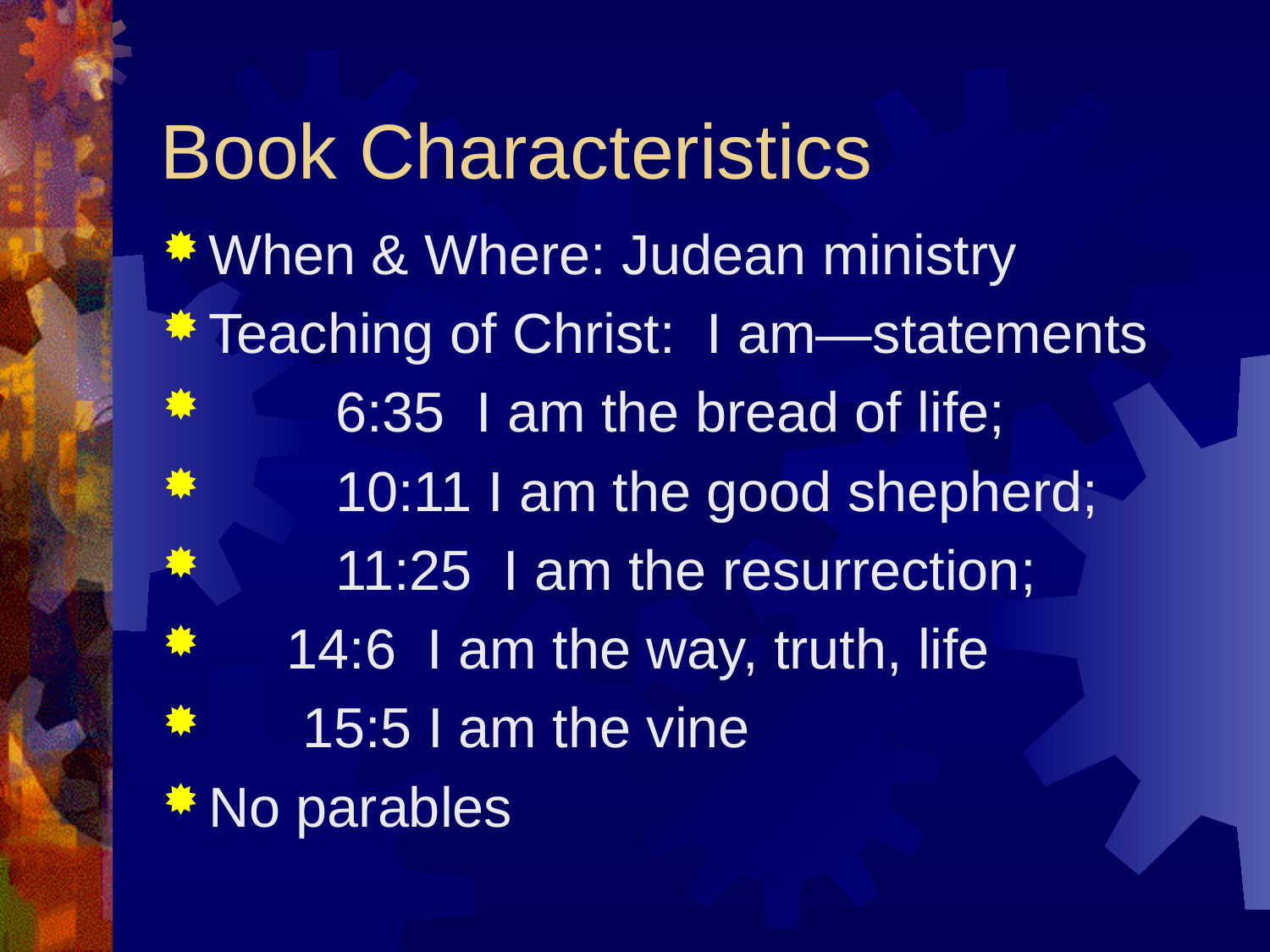

# Book Characteristics
When & Where: Judean ministry
Teaching of Christ:  I am—statements
	6:35  I am the bread of life;
	10:11 I am the good shepherd;
 	11:25  I am the resurrection;
     14:6  I am the way, truth, life
      15:5 I am the vine
No parables